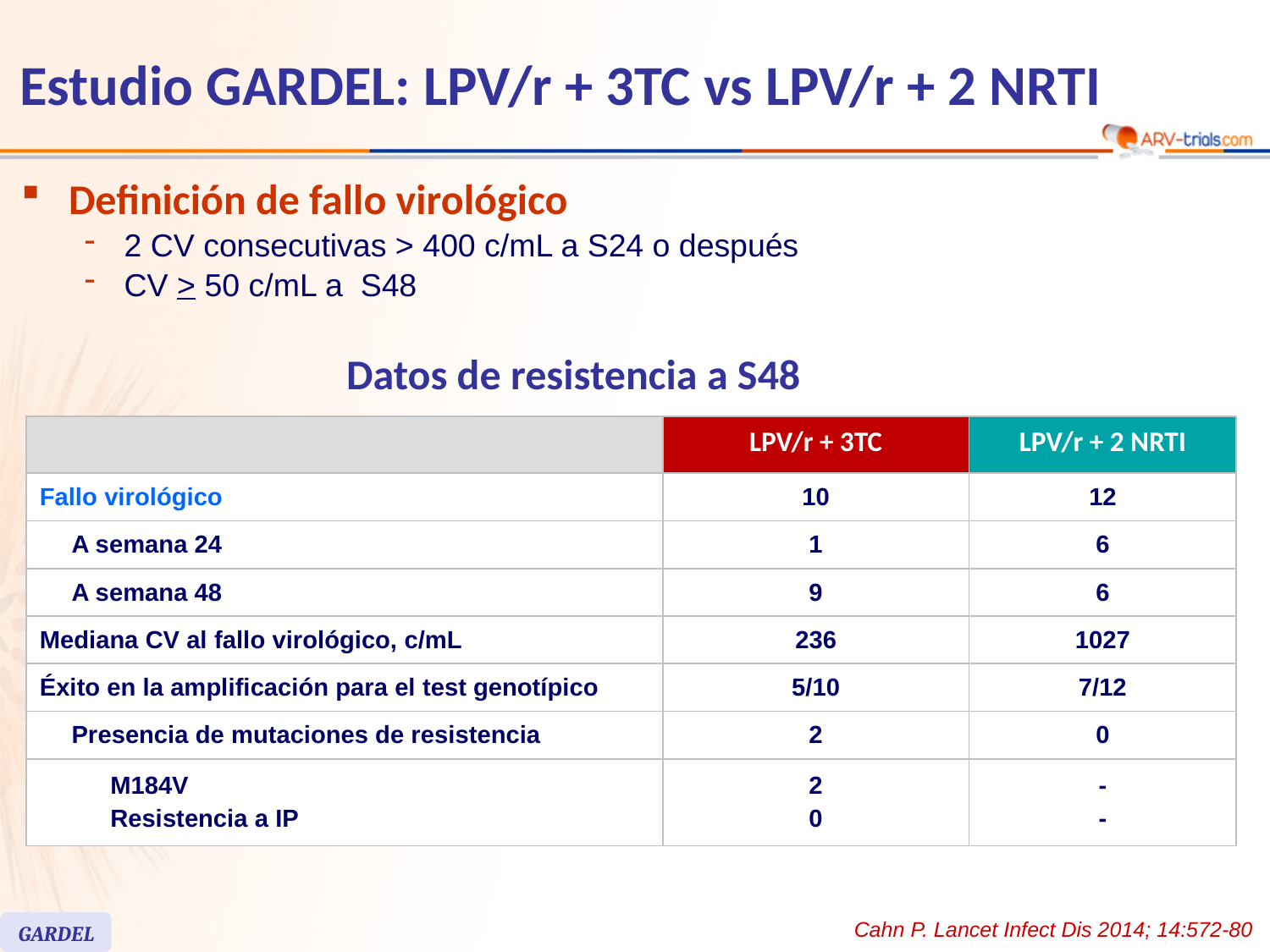

# Estudio GARDEL: LPV/r + 3TC vs LPV/r + 2 NRTI
Definición de fallo virológico
2 CV consecutivas > 400 c/mL a S24 o después
CV > 50 c/mL a  S48
Datos de resistencia a S48
|  |  |  | LPV/r + 3TC | LPV/r + 2 NRTI |
| --- | --- | --- | --- | --- |
| Fallo virológico |  |  | 10 | 12 |
|  | A semana 24 |  | 1 | 6 |
|  | A semana 48 |  | 9 | 6 |
| Mediana CV al fallo virológico, c/mL |  |  | 236 | 1027 |
| Éxito en la amplificación para el test genotípico |  |  | 5/10 | 7/12 |
|  | Presencia de mutaciones de resistencia |  | 2 | 0 |
|  |  | M184V Resistencia a IP | 2 0 | - - |
Cahn P. Lancet Infect Dis 2014; 14:572-80

GARDEL